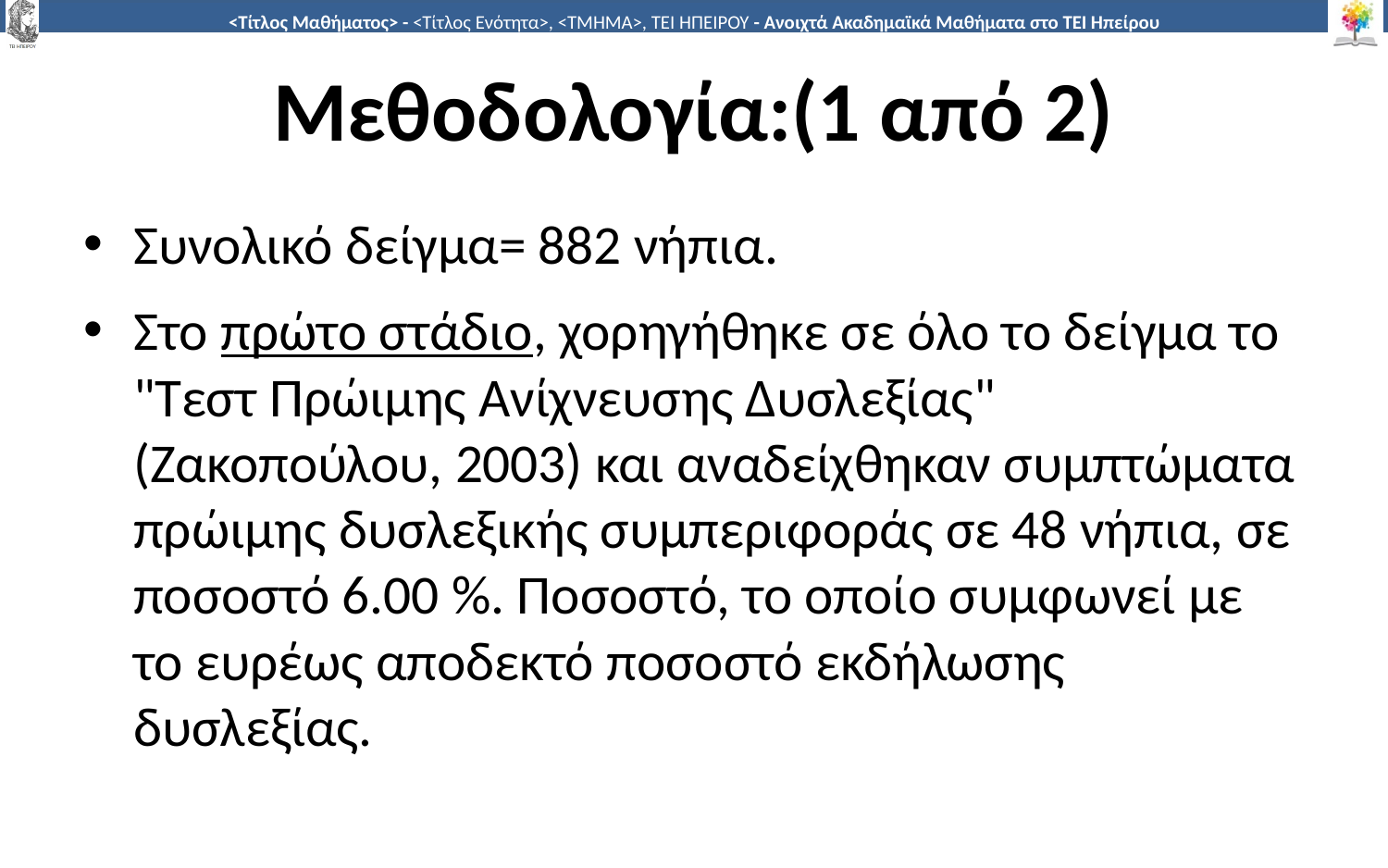

# Μεθοδολογία:(1 από 2)
Συνολικό δείγμα= 882 νήπια.
Στο πρώτο στάδιο, χορηγήθηκε σε όλο το δείγμα το "Τεστ Πρώιμης Ανίχνευσης Δυσλεξίας" (Ζακοπούλου, 2003) και αναδείχθηκαν συμπτώματα πρώιμης δυσλεξικής συμπεριφοράς σε 48 νήπια, σε  ποσοστό 6.00 %. Ποσοστό, το οποίο συμφωνεί με το ευρέως αποδεκτό ποσοστό εκδήλωσης δυσλεξίας.